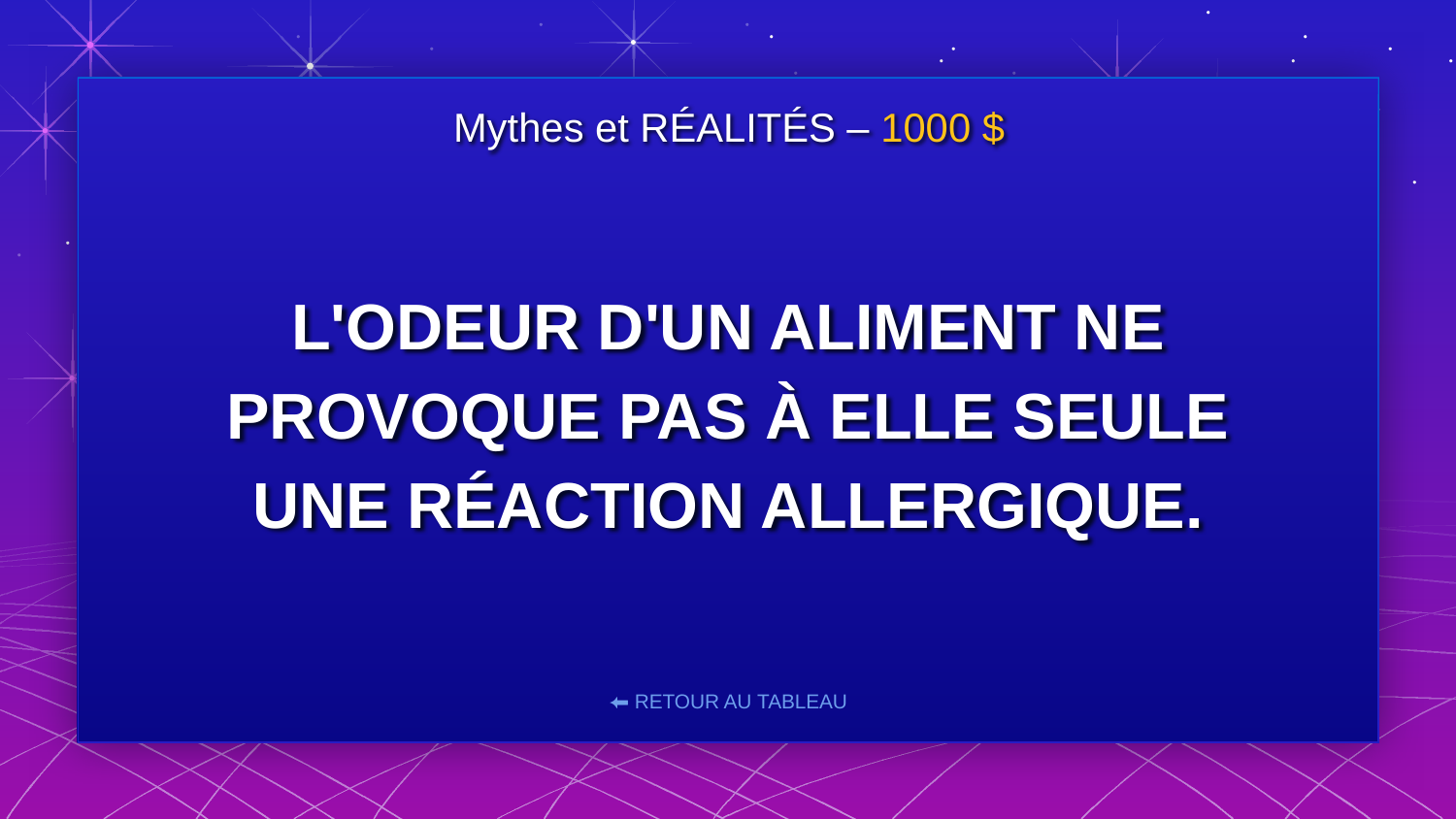

Mythes et RÉALITÉS – 1000 $
# L'ODEUR D'UN ALIMENT NE PROVOQUE PAS À ELLE SEULE UNE RÉACTION ALLERGIQUE.